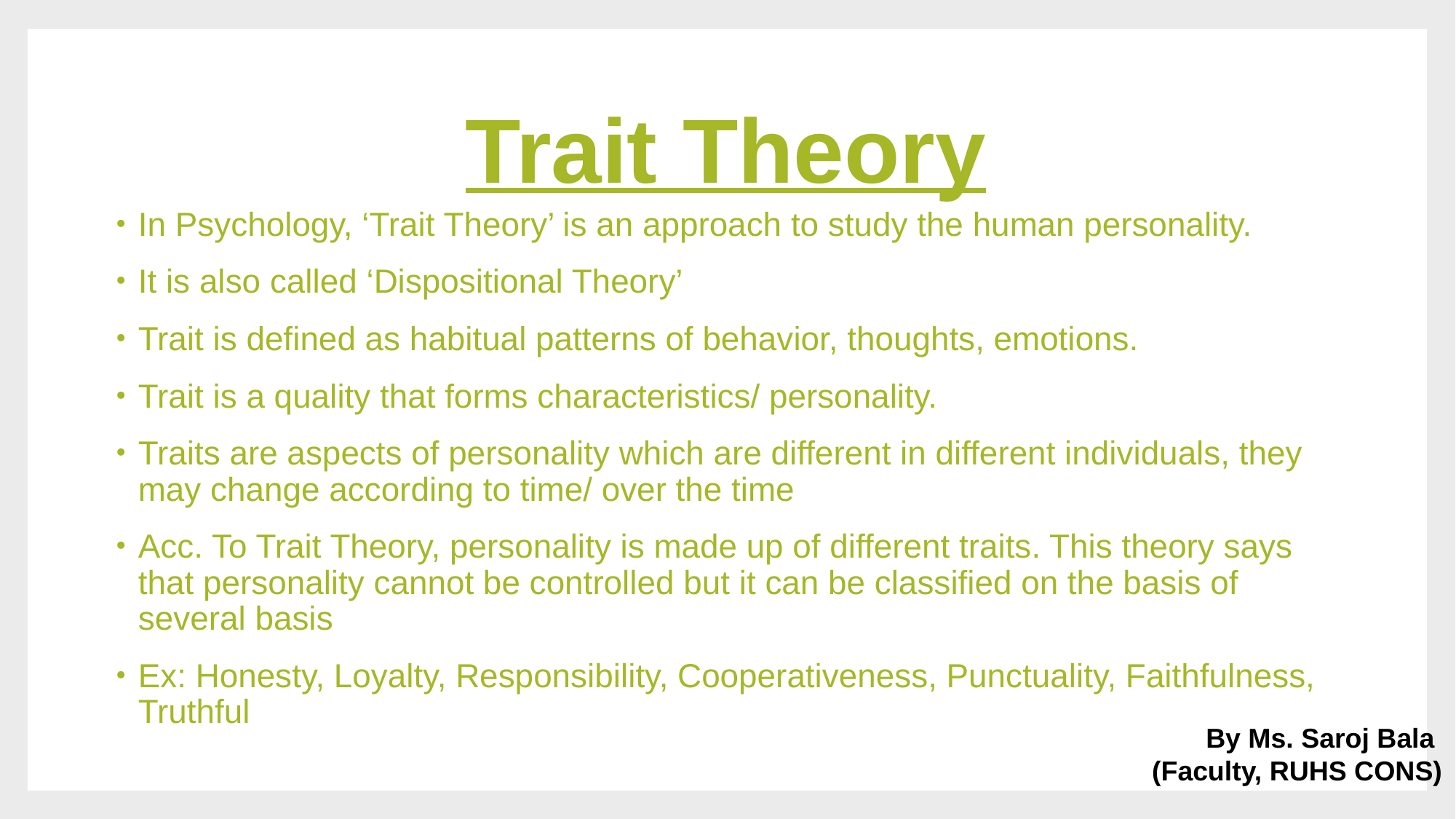

# Trait Theory
In Psychology, ‘Trait Theory’ is an approach to study the human personality.
It is also called ‘Dispositional Theory’
Trait is defined as habitual patterns of behavior, thoughts, emotions.
Trait is a quality that forms characteristics/ personality.
Traits are aspects of personality which are different in different individuals, they may change according to time/ over the time
Acc. To Trait Theory, personality is made up of different traits. This theory says that personality cannot be controlled but it can be classified on the basis of several basis
Ex: Honesty, Loyalty, Responsibility, Cooperativeness, Punctuality, Faithfulness, Truthful
By Ms. Saroj Bala
(Faculty, RUHS CONS)